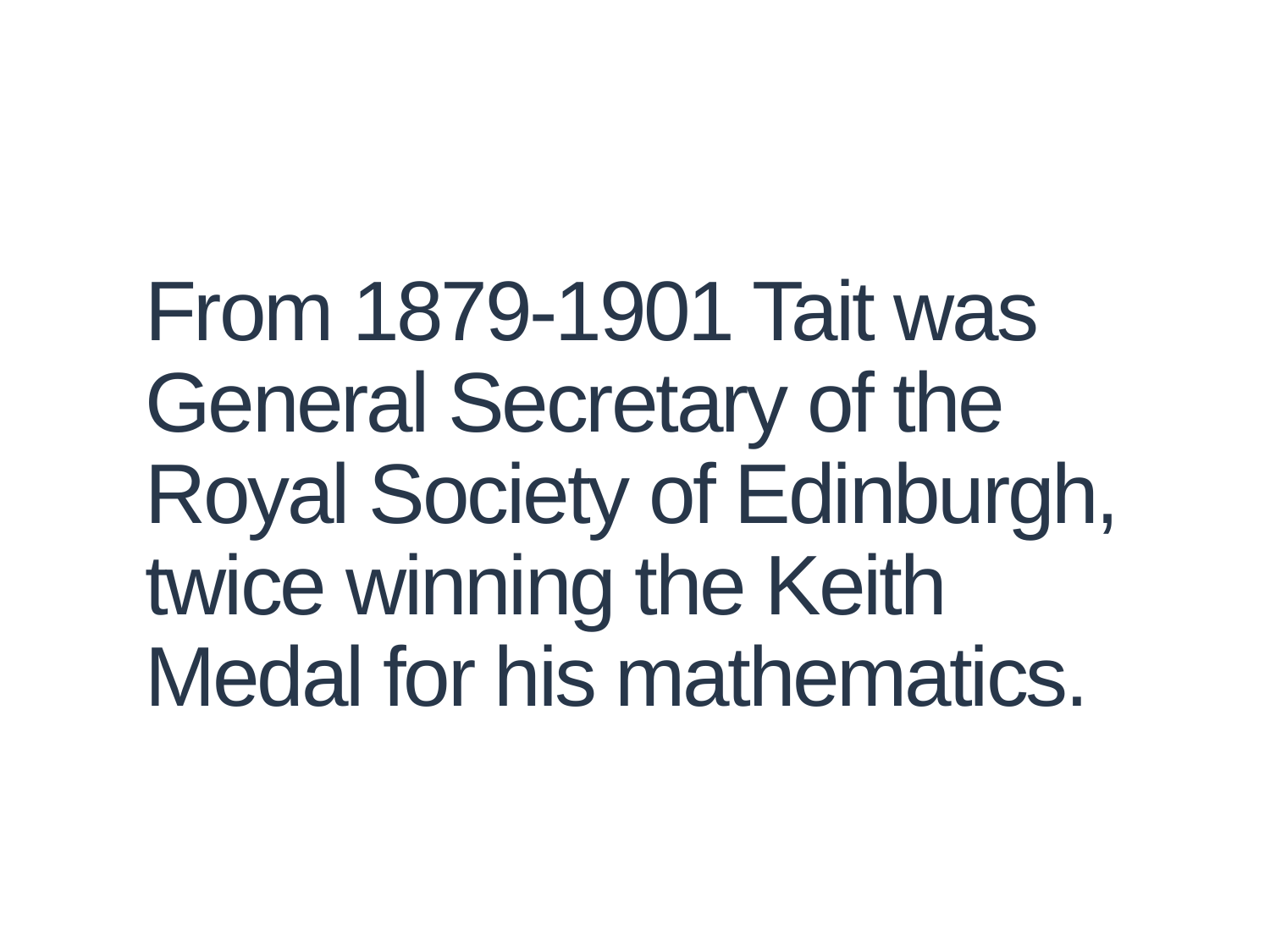

# From 1879-1901 Tait was General Secretary of the Royal Society of Edinburgh, twice winning the Keith Medal for his mathematics.